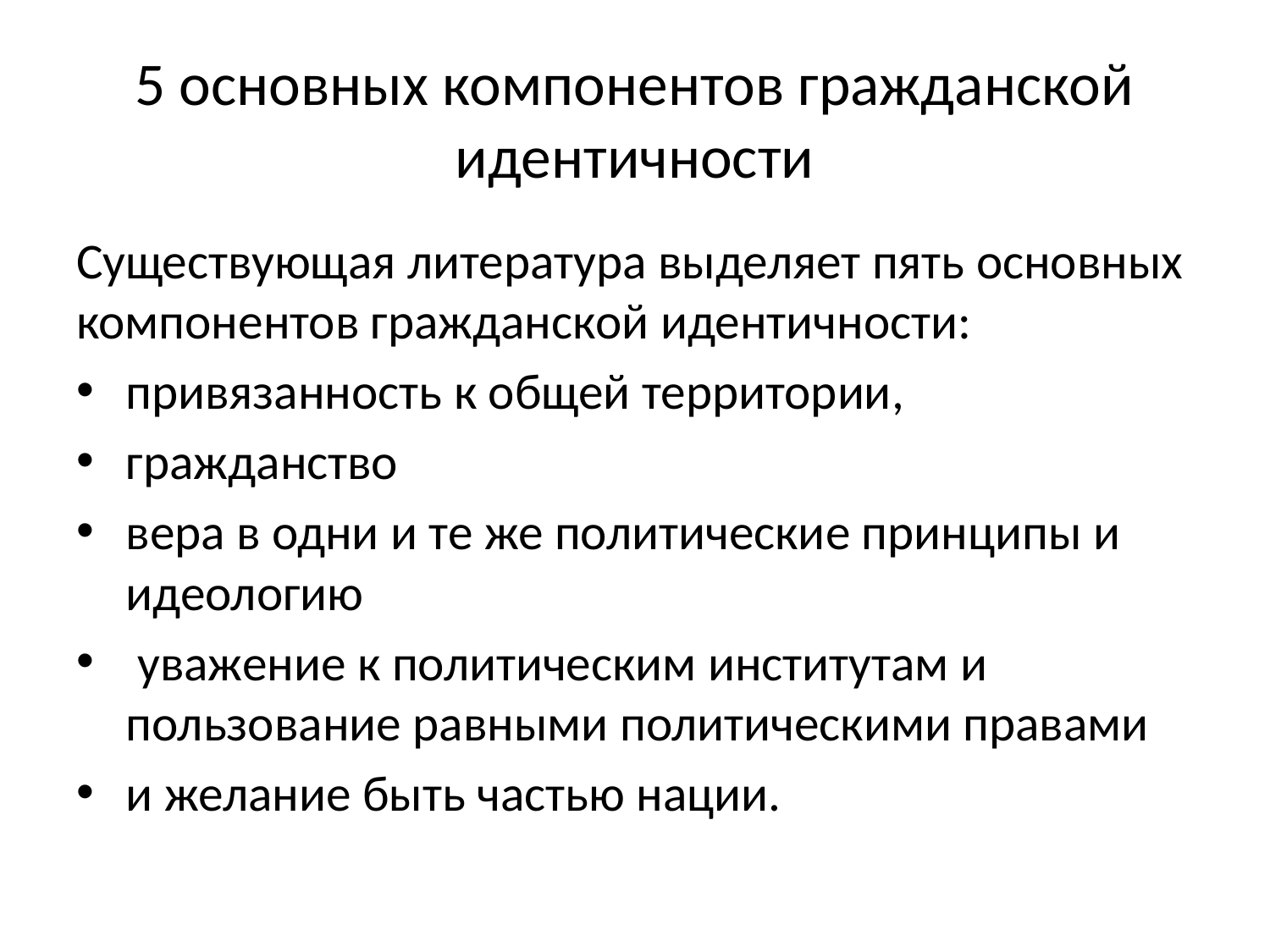

# 5 основных компонентов гражданской идентичности
Существующая литература выделяет пять основных компонентов гражданской идентичности:
привязанность к общей территории,
гражданство
вера в одни и те же политические принципы и идеологию
 уважение к политическим институтам и пользование равными политическими правами
и желание быть частью нации.